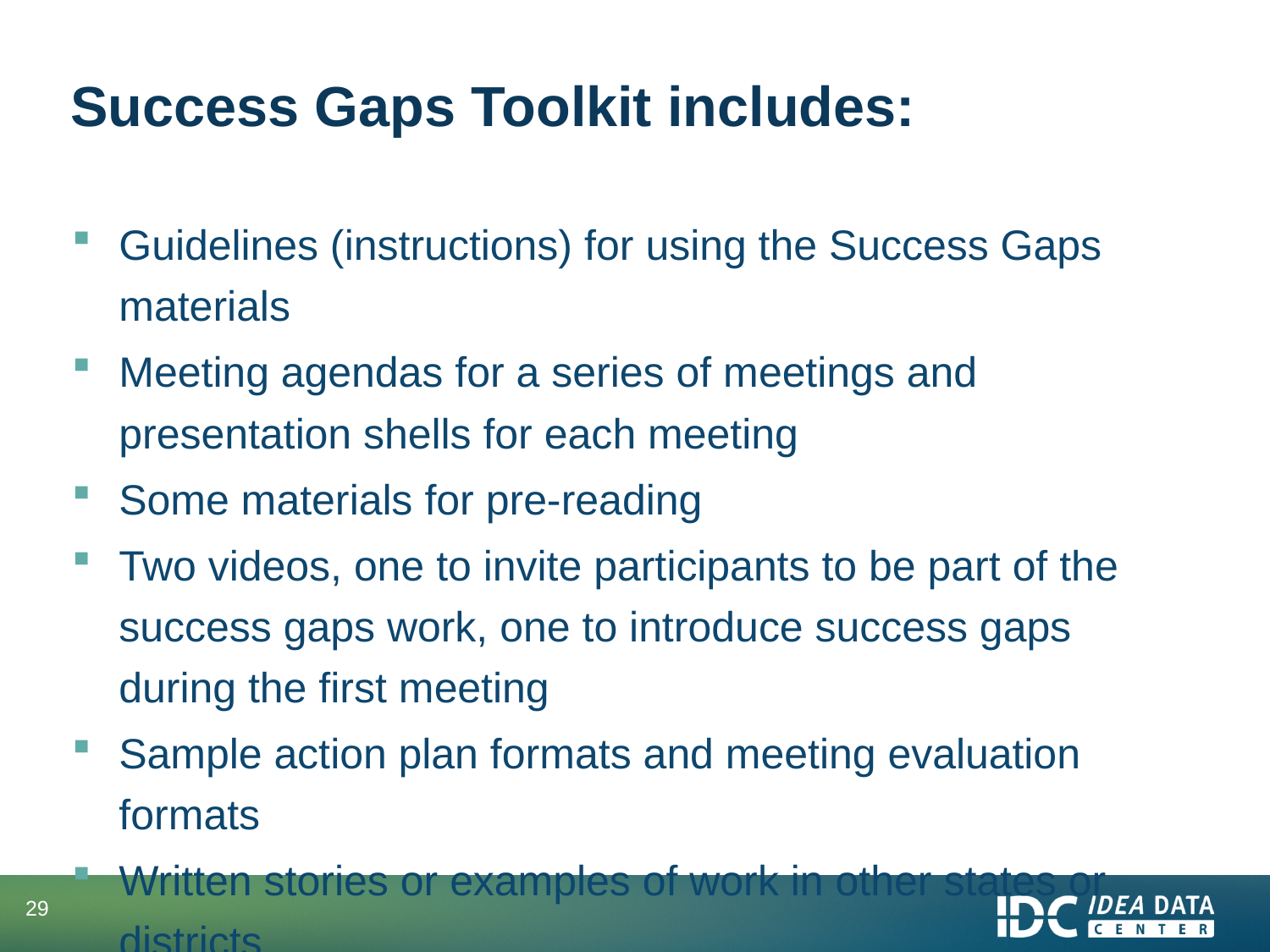

Success Gaps Toolkit includes:
Guidelines (instructions) for using the Success Gaps materials
Meeting agendas for a series of meetings and presentation shells for each meeting
Some materials for pre-reading
Two videos, one to invite participants to be part of the success gaps work, one to introduce success gaps during the first meeting
Sample action plan formats and meeting evaluation formats
Written stories or examples of work in other states or districts
29